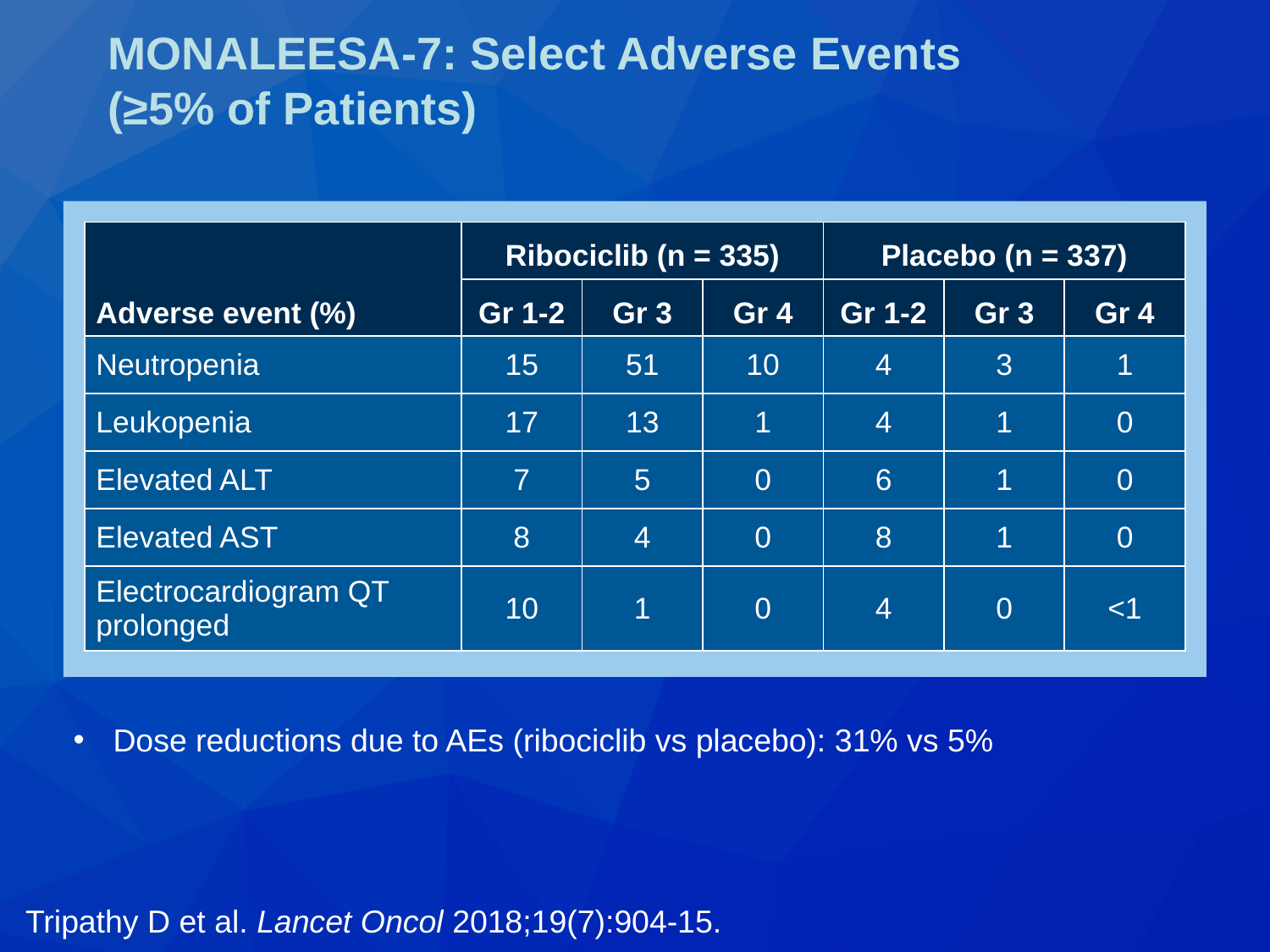

# MONALEESA-7: Select Adverse Events (≥5% of Patients)

| Adverse event (%) | Ribociclib (n = 335) |  |  | Placebo (n = 337) |  |  |
| --- | --- | --- | --- | --- | --- | --- |
|  | Gr 1-2 | Gr 3 | Gr 4 | Gr 1-2 | Gr 3 | Gr 4 |
| Neutropenia | 15 | 51 | 10 | 4 | 3 | 1 |
| Leukopenia | 17 | 13 | 1 | 4 | 1 | 0 |
| Elevated ALT | 7 | 5 | 0 | 6 | 1 | 0 |
| Elevated AST | 8 | 4 | 0 | 8 | 1 | 0 |
| Electrocardiogram QT prolonged | 10 | 1 | 0 | 4 | 0 | <1 |
Dose reductions due to AEs (ribociclib vs placebo): 31% vs 5%

Tripathy D et al. Lancet Oncol 2018;19(7):904-15.